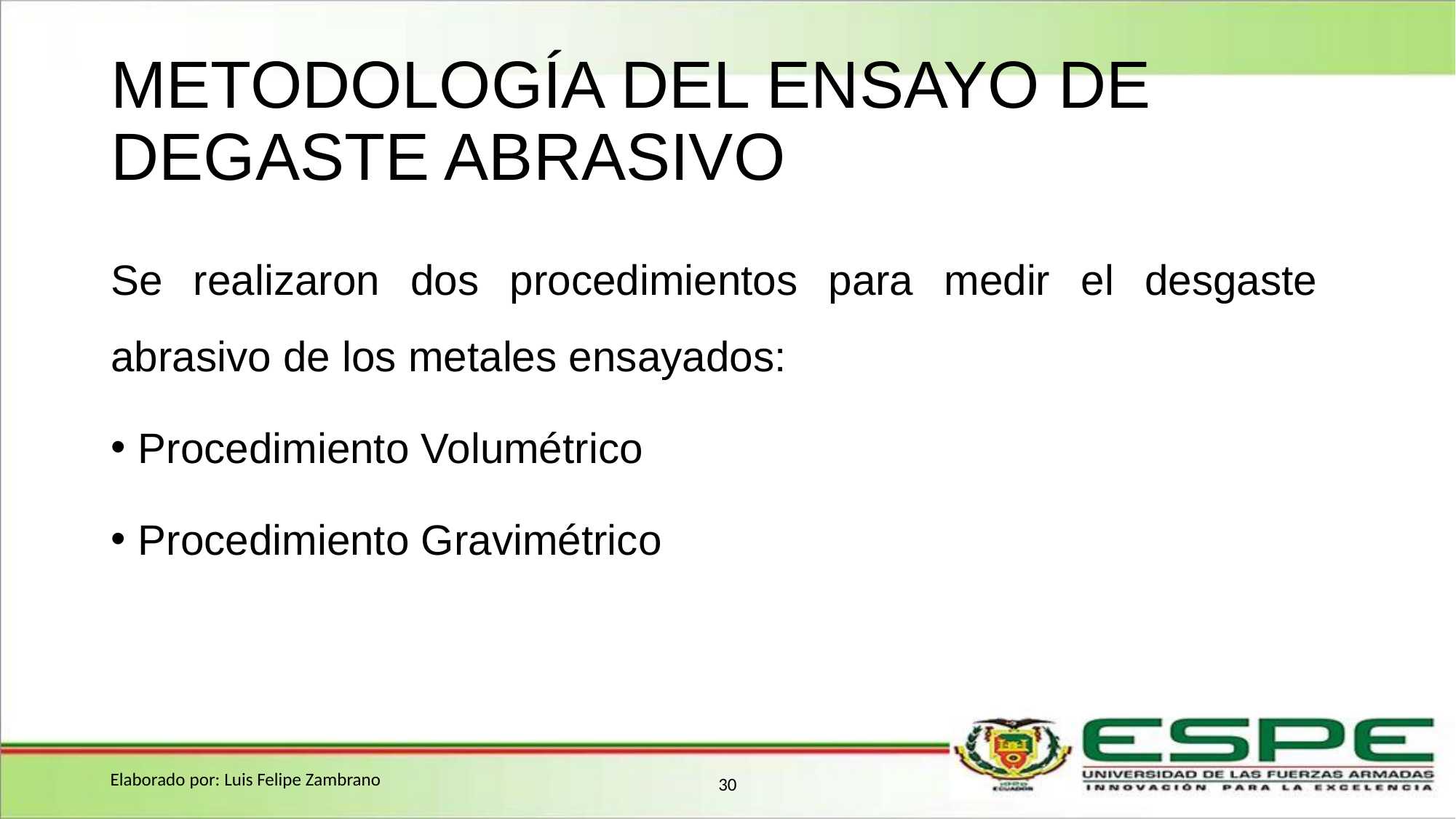

# METODOLOGÍA DEL ENSAYO DE DEGASTE ABRASIVO
Se realizaron dos procedimientos para medir el desgaste abrasivo de los metales ensayados:
Procedimiento Volumétrico
Procedimiento Gravimétrico

Elaborado por: Luis Felipe Zambrano
30